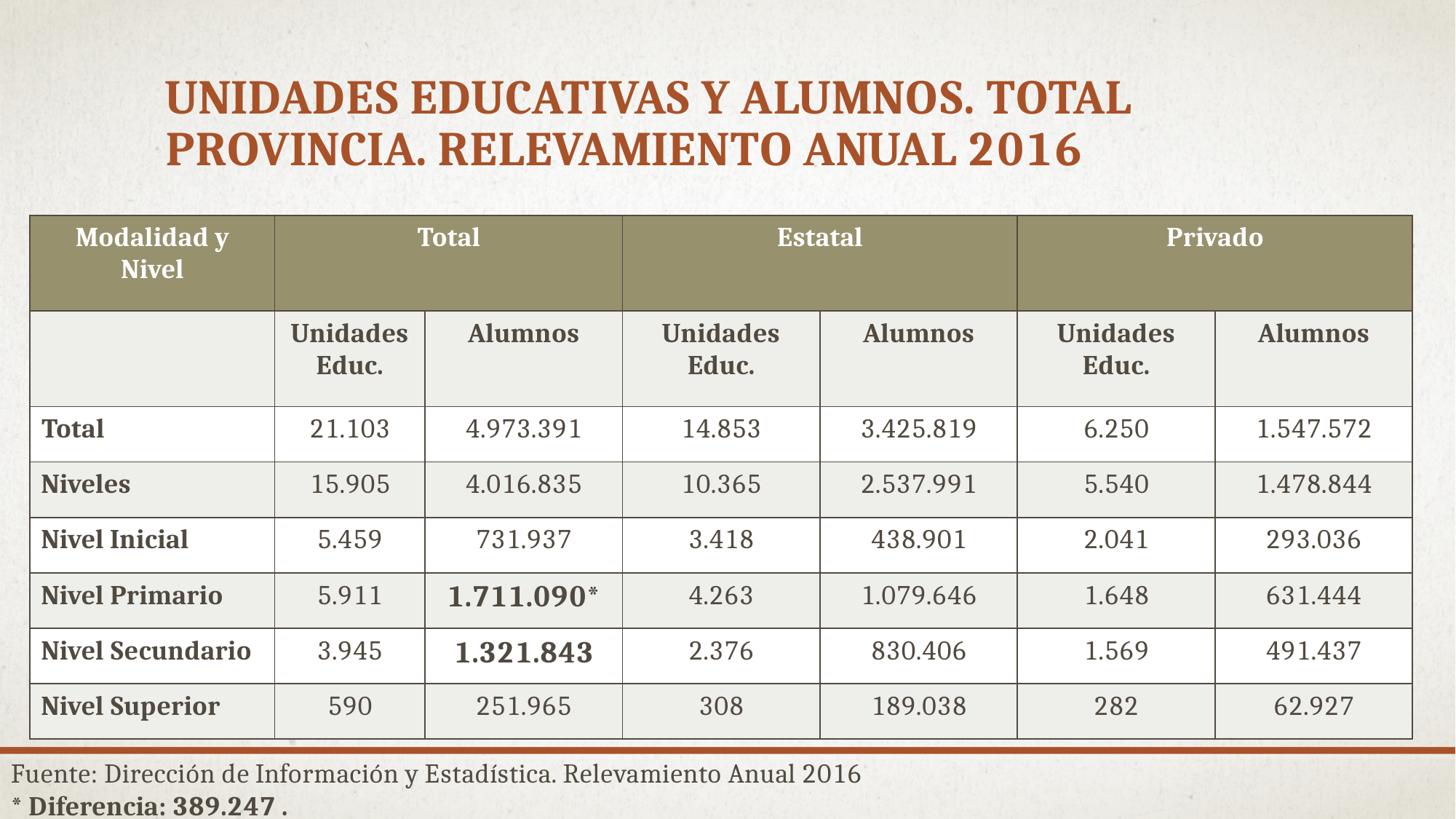

# Unidades educativas y alumnos. Total provincia. Relevamiento anual 2016
| Modalidad y Nivel | Total |  | Estatal |  | Privado |  |
| --- | --- | --- | --- | --- | --- | --- |
|  | Unidades Educ. | Alumnos | Unidades Educ. | Alumnos | Unidades Educ. | Alumnos |
| Total | 21.103 | 4.973.391 | 14.853 | 3.425.819 | 6.250 | 1.547.572 |
| Niveles | 15.905 | 4.016.835 | 10.365 | 2.537.991 | 5.540 | 1.478.844 |
| Nivel Inicial | 5.459 | 731.937 | 3.418 | 438.901 | 2.041 | 293.036 |
| Nivel Primario | 5.911 | 1.711.090\* | 4.263 | 1.079.646 | 1.648 | 631.444 |
| Nivel Secundario | 3.945 | 1.321.843 | 2.376 | 830.406 | 1.569 | 491.437 |
| Nivel Superior | 590 | 251.965 | 308 | 189.038 | 282 | 62.927 |
Fuente: Dirección de Información y Estadística. Relevamiento Anual 2016
* Diferencia: 389.247 .